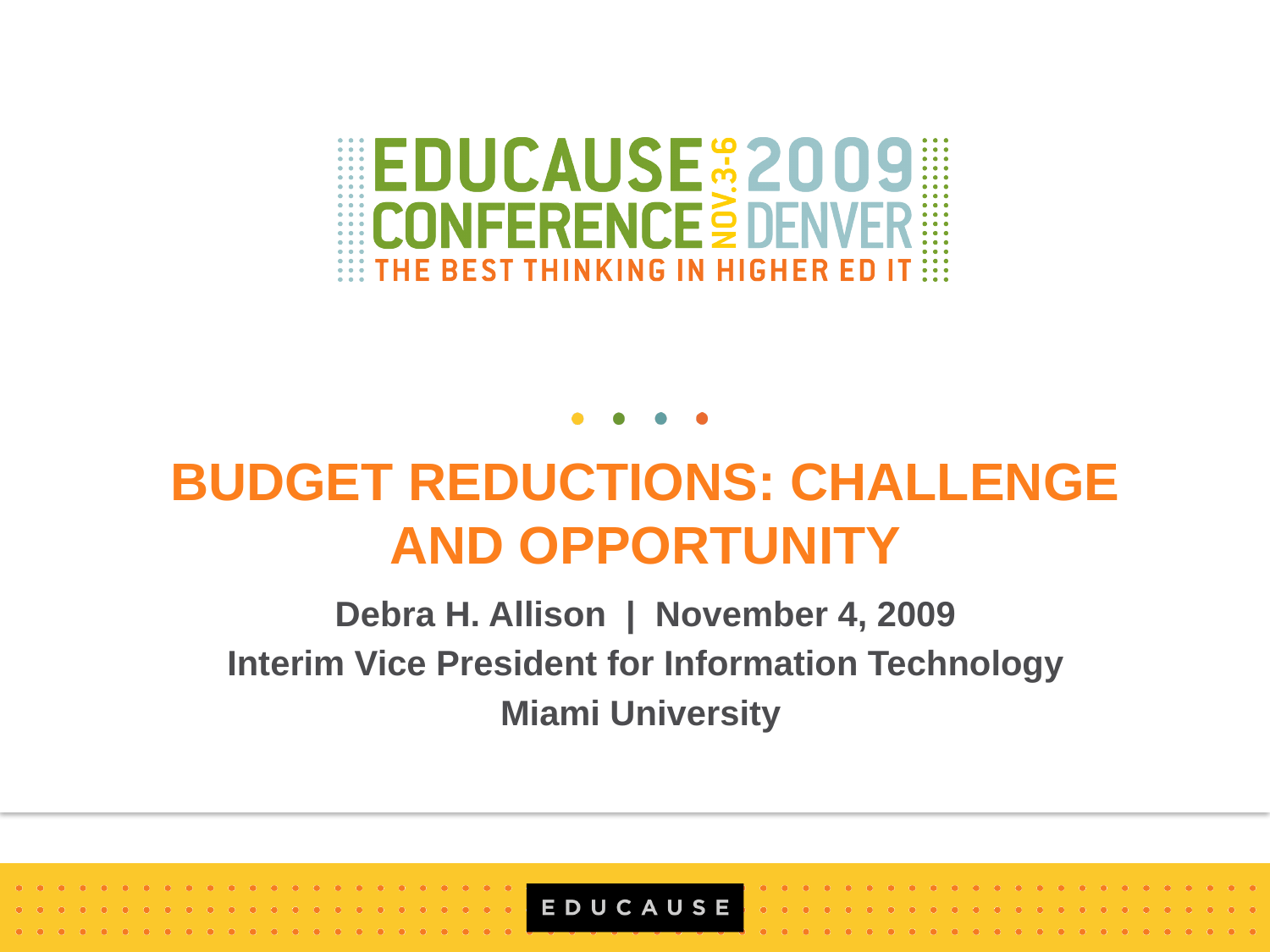

# Budget Reductions: Challenge and Opportunity
Debra H. Allison  |  November 4, 2009
Interim Vice President for Information Technology
Miami University